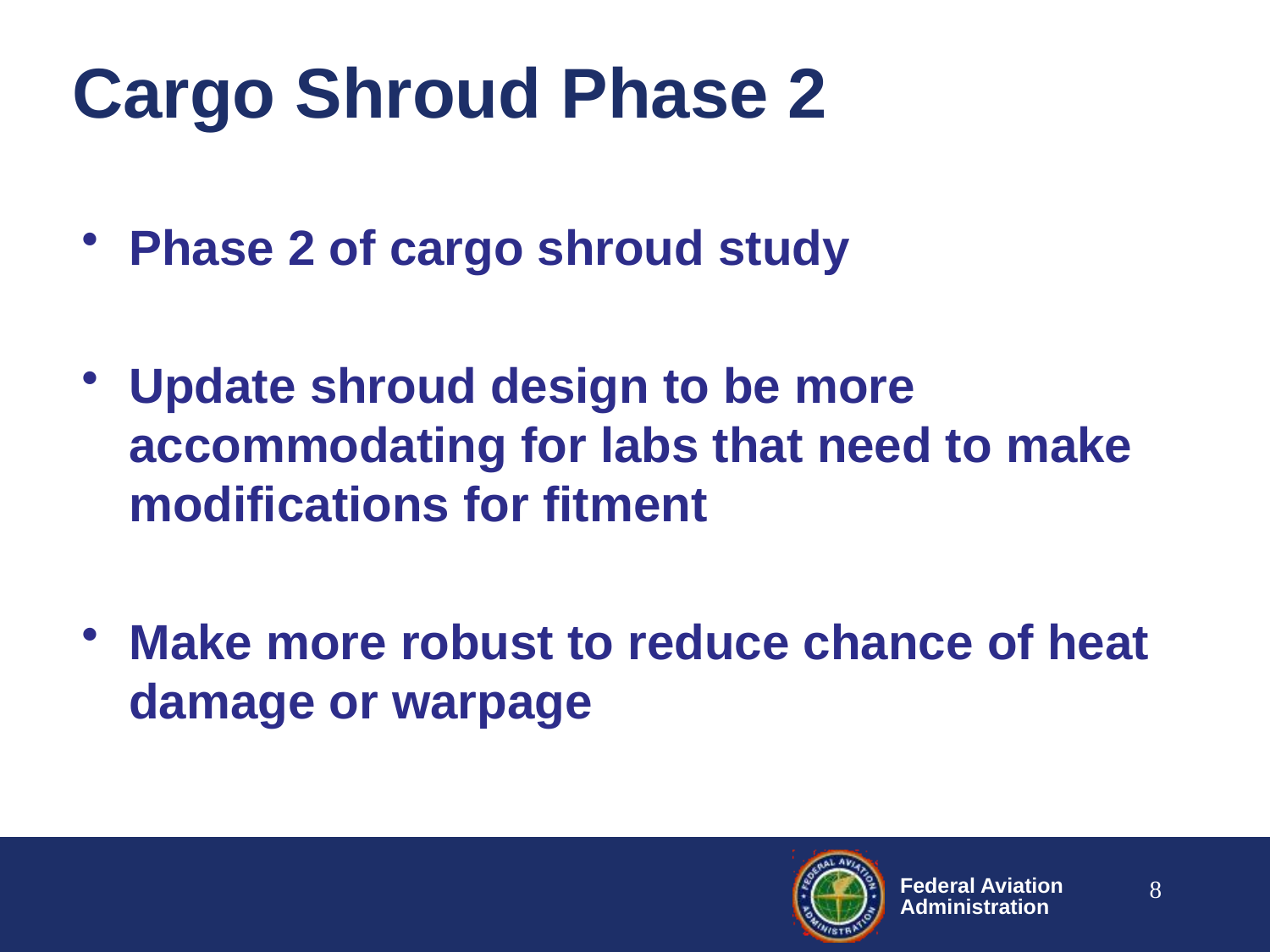

# Cargo Shroud Phase 2
Phase 2 of cargo shroud study

Update shroud design to be more accommodating for labs that need to make modifications for fitment

Make more robust to reduce chance of heat damage or warpage
8